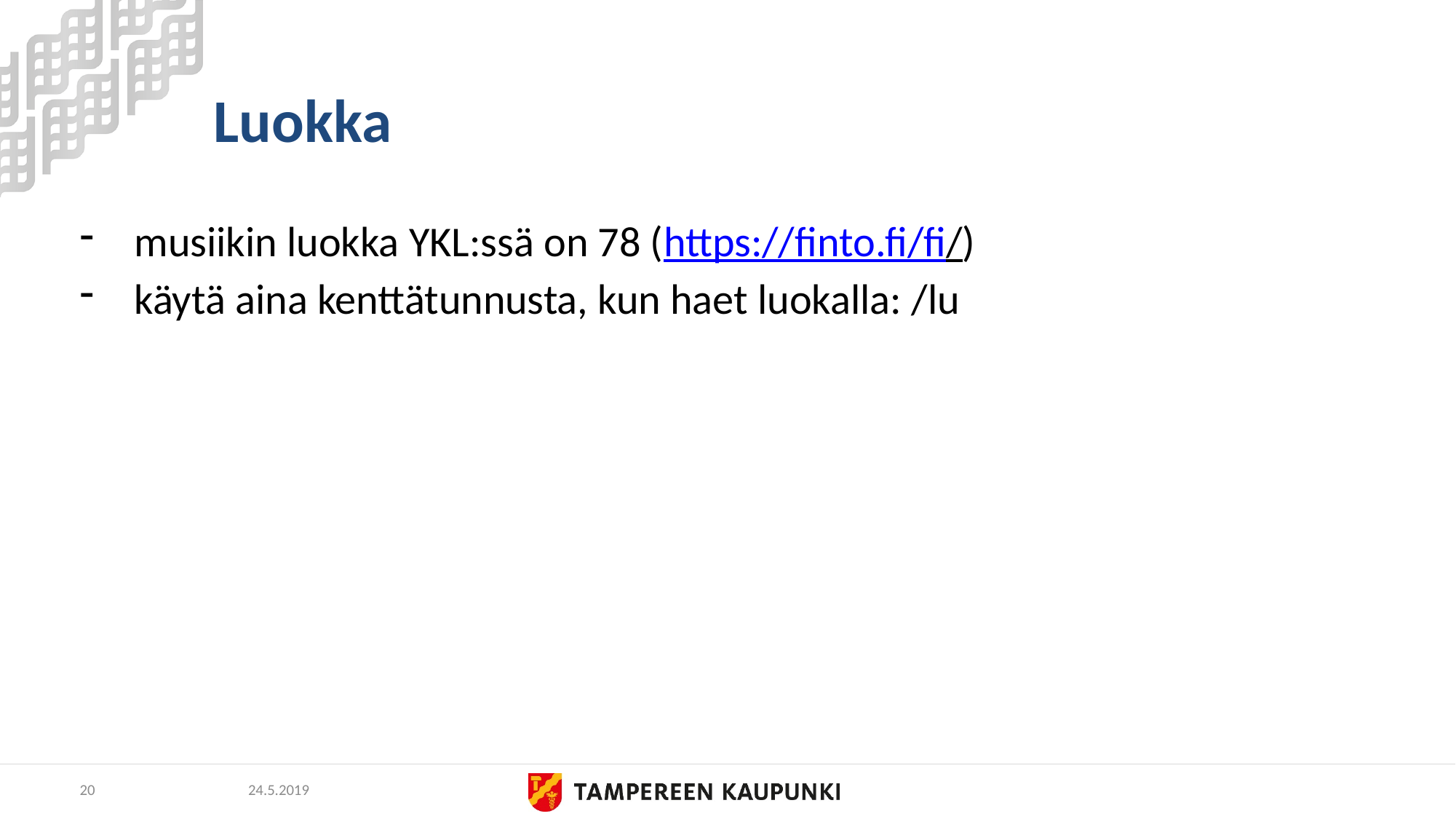

# Luokka
musiikin luokka YKL:ssä on 78 (https://finto.fi/fi/)
käytä aina kenttätunnusta, kun haet luokalla: /lu
20
24.5.2019